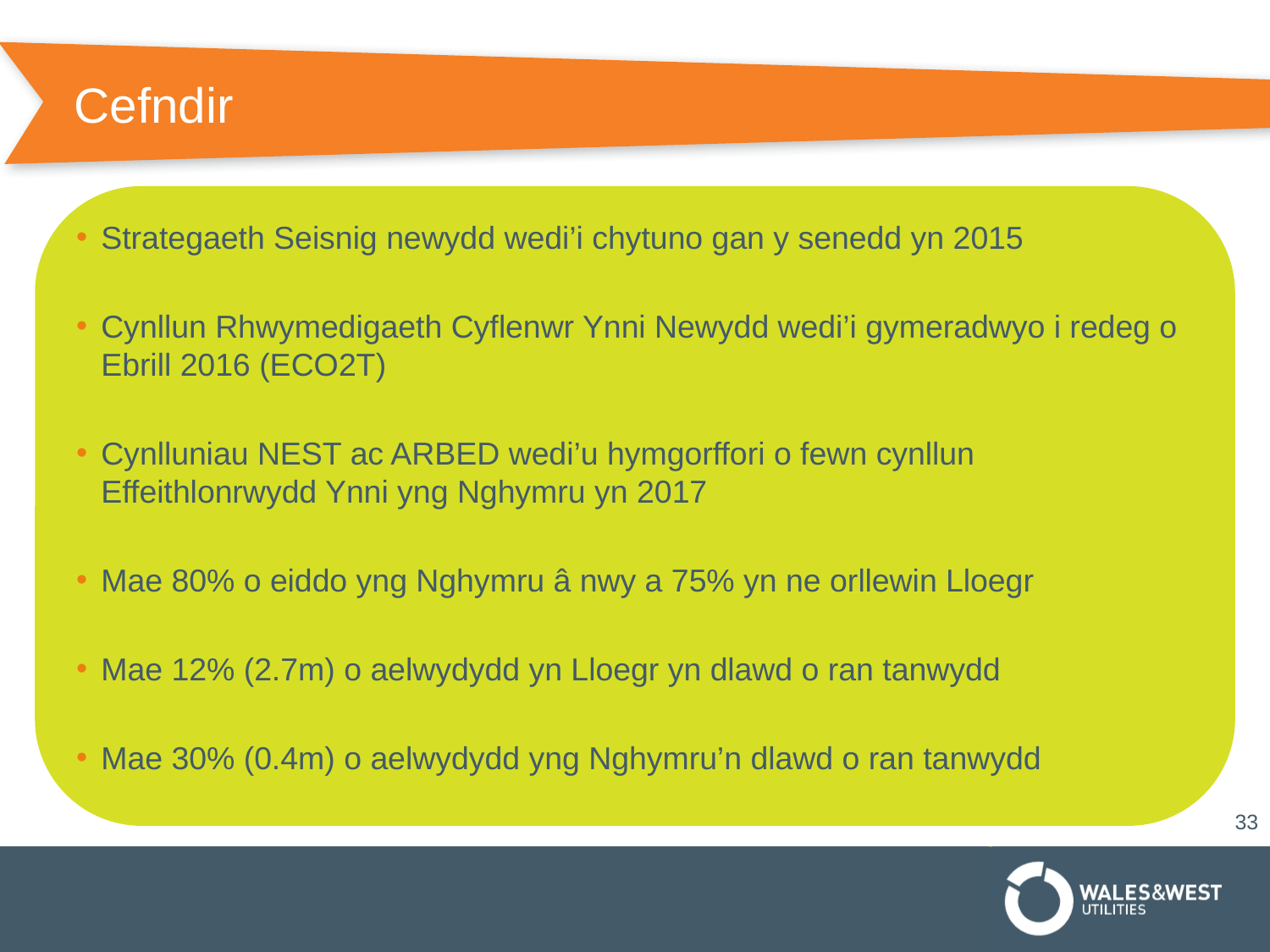

# Cefndir

Strategaeth Seisnig newydd wedi’i chytuno gan y senedd yn 2015

Cynllun Rhwymedigaeth Cyflenwr Ynni Newydd wedi’i gymeradwyo i redeg o Ebrill 2016 (ECO2T)

Cynlluniau NEST ac ARBED wedi’u hymgorffori o fewn cynllun Effeithlonrwydd Ynni yng Nghymru yn 2017

Mae 80% o eiddo yng Nghymru â nwy a 75% yn ne orllewin Lloegr

Mae 12% (2.7m) o aelwydydd yn Lloegr yn dlawd o ran tanwydd

Mae 30% (0.4m) o aelwydydd yng Nghymru’n dlawd o ran tanwydd
33